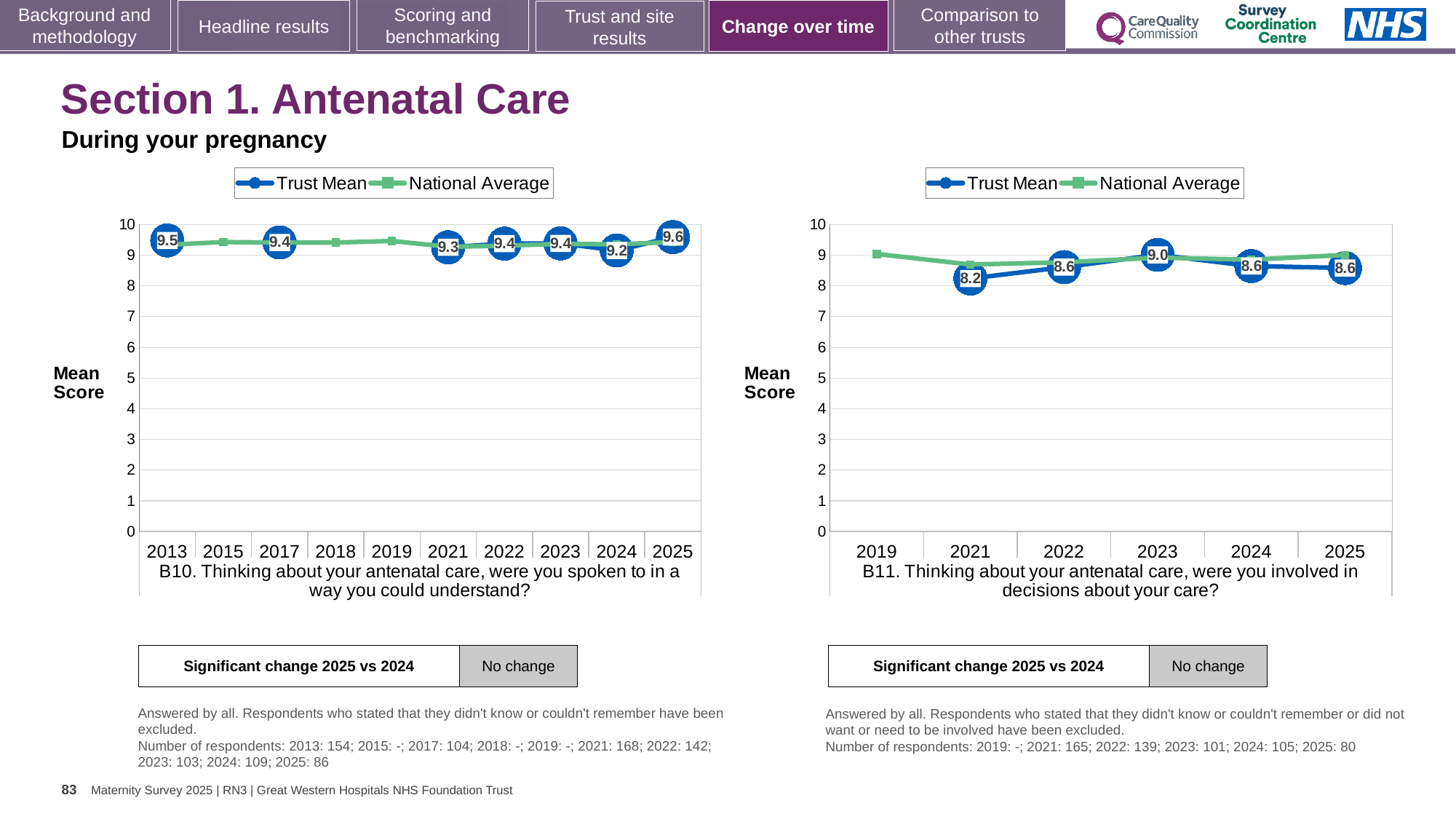

# Section 1. Antenatal Care
During your pregnancy

### Chart

| Category | Trust Mean | National Average |
|---|---|---|
| 2013 | 9.47939361876673 | 9.335742313463143 |
| 2015 | None | 9.42553606384066 |
| 2017 | 9.413548299890742 | 9.40591997624855 |
| 2018 | None | 9.40881567953916 |
| 2019 | None | 9.460352901984898 |
| 2021 | 9.25476145740003 | 9.271002879488048 |
| 2022 | 9.374438057349673 | 9.305006470394911 |
| 2023 | 9.381932055946175 | 9.366178398382548 |
| 2024 | 9.152327767036034 | 9.351429403357608 |
| 2025 | 9.588303347923834 | 9.426116816350556 |

### Chart

| Category | Trust Mean | National Average |
|---|---|---|
| 2019 | None | 9.03585805759567 |
| 2021 | 8.239143105318586 | 8.693888580922954 |
| 2022 | 8.60918895249368 | 8.766917148587769 |
| 2023 | 9.008446077868655 | 8.917343666280427 |
| 2024 | 8.645262692000928 | 8.853571945583779 |
| 2025 | 8.57978711915322 | 9.003760029209854 |
| Significant change 2025 vs 2024 | No change |
| --- | --- |
| Significant change 2025 vs 2024 | No change |
| --- | --- |
Answered by all. Respondents who stated that they didn't know or couldn't remember have been excluded.
Number of respondents: 2013: 154; 2015: -; 2017: 104; 2018: -; 2019: -; 2021: 168; 2022: 142; 2023: 103; 2024: 109; 2025: 86
Answered by all. Respondents who stated that they didn't know or couldn't remember or did not want or need to be involved have been excluded.
Number of respondents: 2019: -; 2021: 165; 2022: 139; 2023: 101; 2024: 105; 2025: 80
83